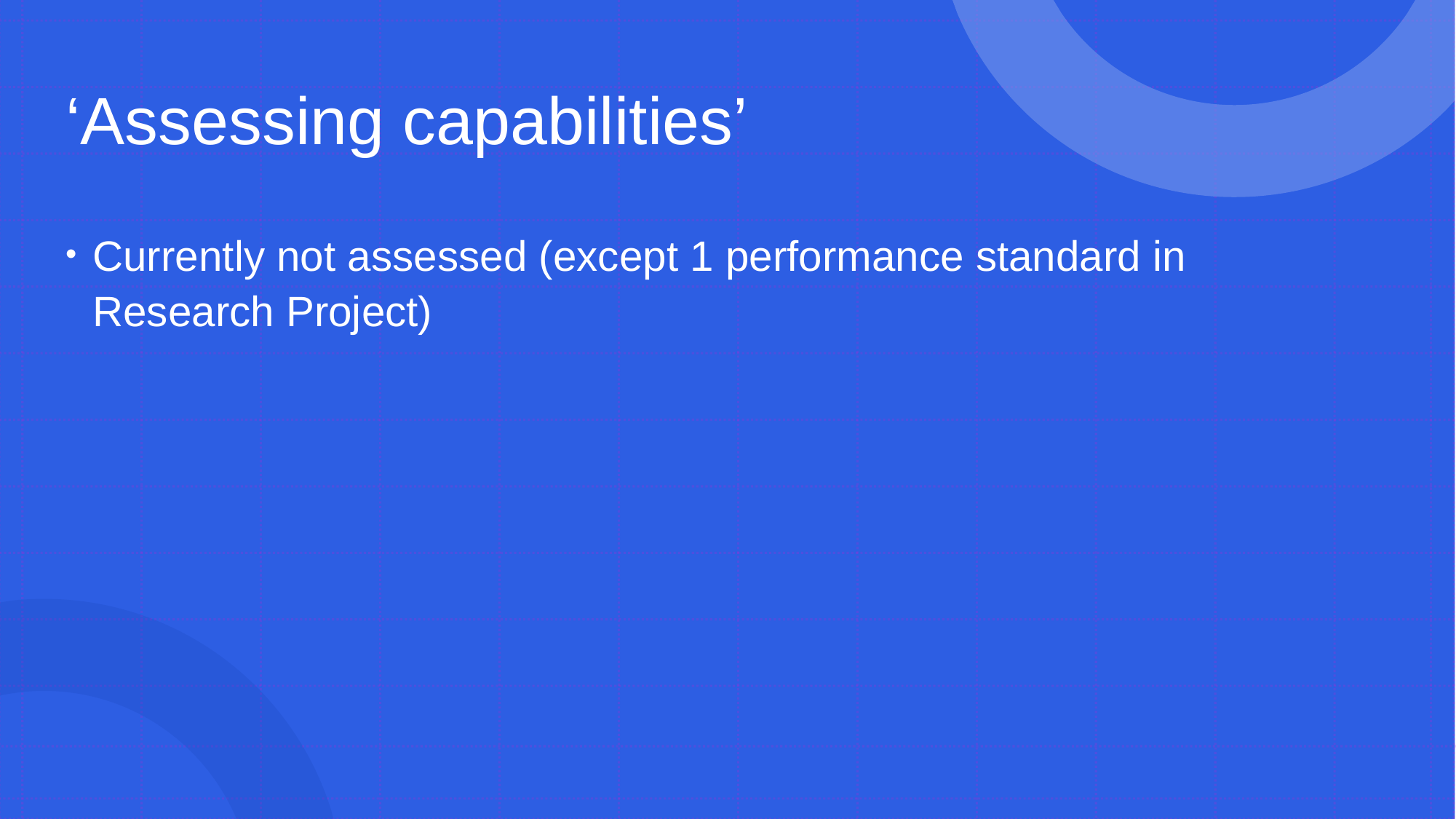

# ‘Assessing capabilities’
Currently not assessed (except 1 performance standard in Research Project)